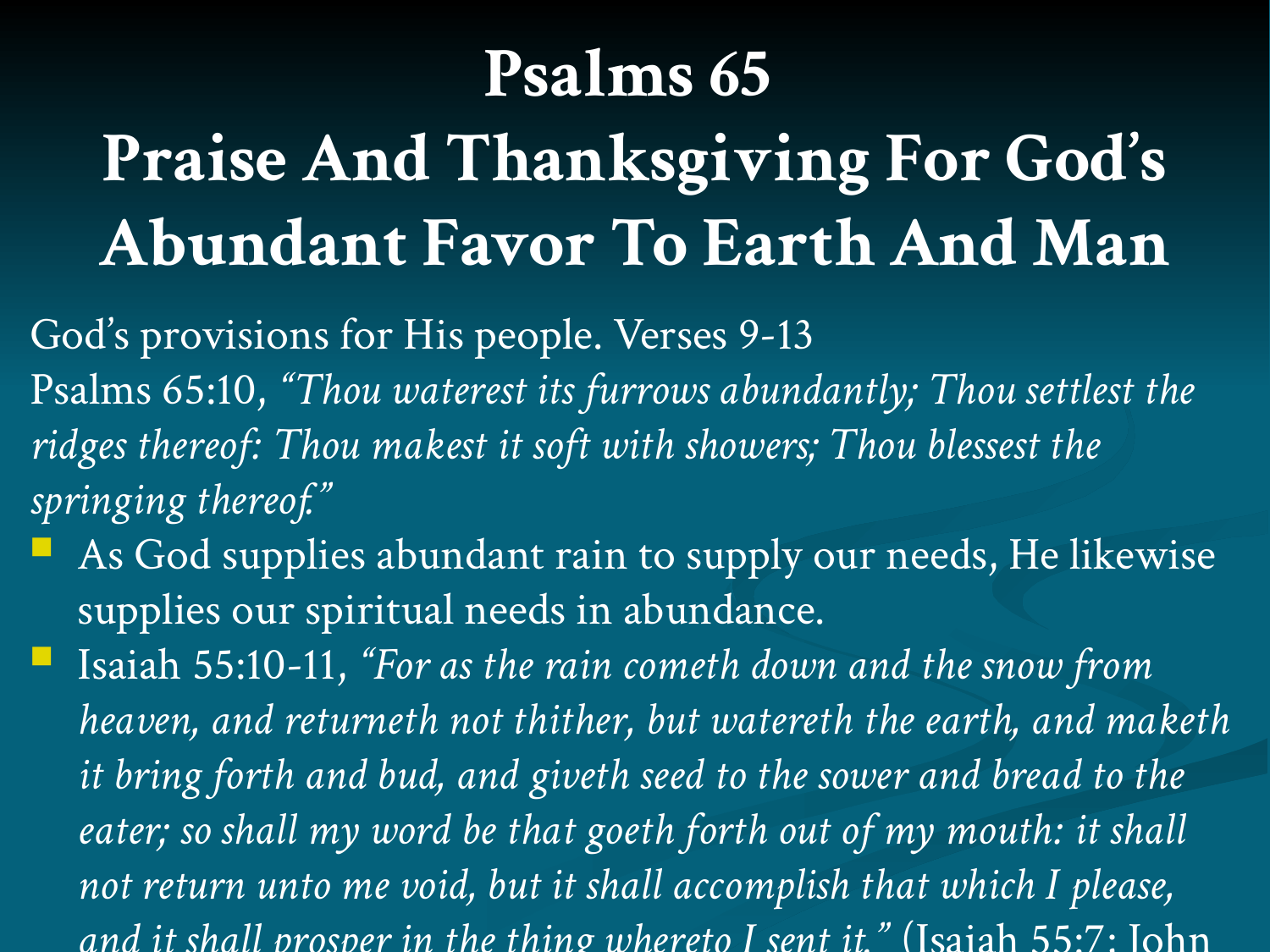

# Psalms 65 Praise And Thanksgiving For God’s Abundant Favor To Earth And Man
God’s provisions for His people. Verses 9-13
Psalms 65:10, “Thou waterest its furrows abundantly; Thou settlest the ridges thereof: Thou makest it soft with showers; Thou blessest the springing thereof.”
As God supplies abundant rain to supply our needs, He likewise supplies our spiritual needs in abundance.
Isaiah 55:10-11, “For as the rain cometh down and the snow from heaven, and returneth not thither, but watereth the earth, and maketh it bring forth and bud, and giveth seed to the sower and bread to the eater; so shall my word be that goeth forth out of my mouth: it shall not return unto me void, but it shall accomplish that which I please, and it shall prosper in the thing whereto I sent it.” (Isaiah 55:7; John 10:10)